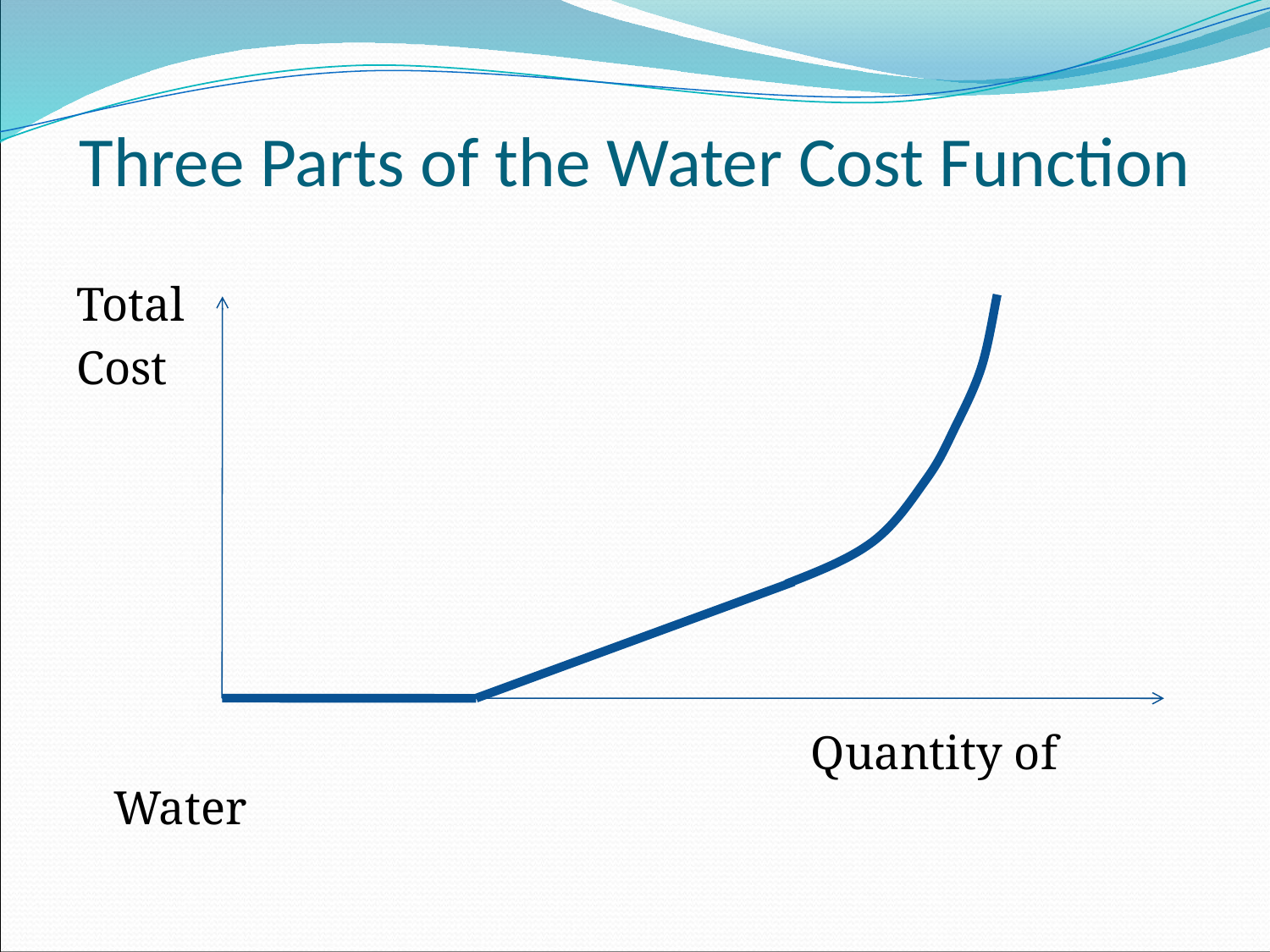

# Three Parts of the Water Cost Function
Total
Cost

                                                              Quantity of Water